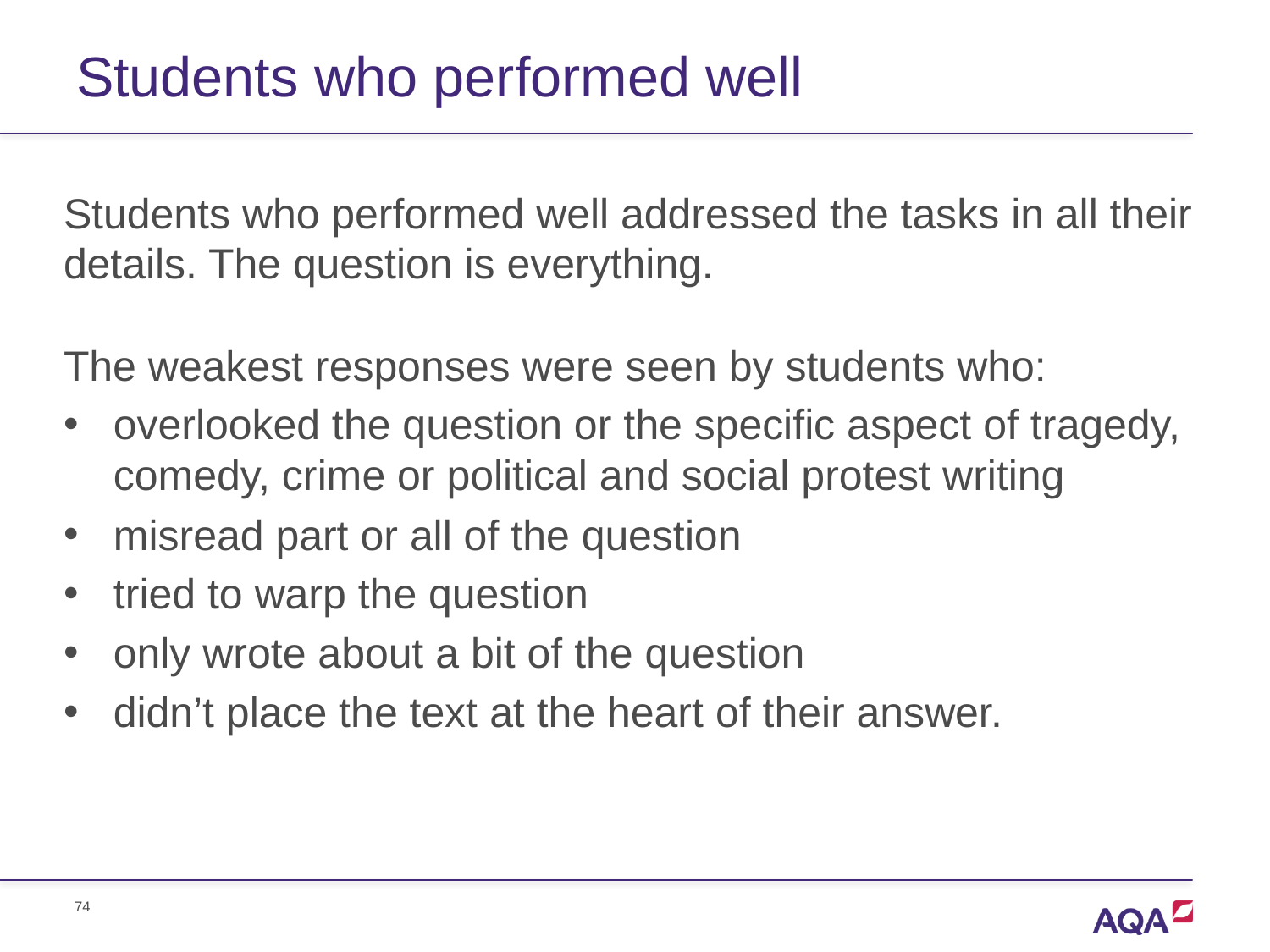

# Students who performed well
Students who performed well addressed the tasks in all their details. The question is everything.

The weakest responses were seen by students who:
overlooked the question or the specific aspect of tragedy, comedy, crime or political and social protest writing
misread part or all of the question
tried to warp the question
only wrote about a bit of the question
didn’t place the text at the heart of their answer.

74